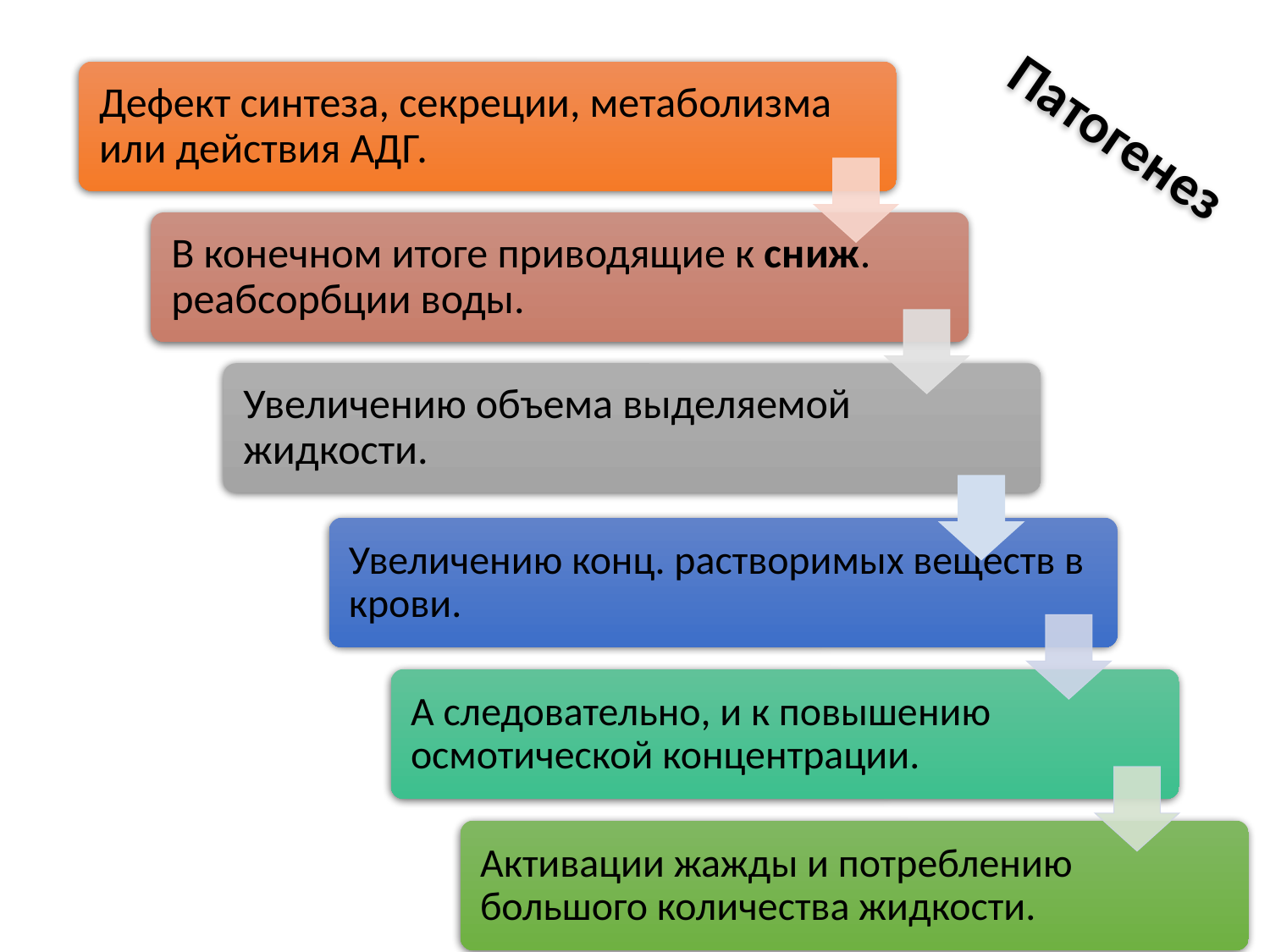

Дефект синтеза, секреции, метаболизма или действия АДГ.
В конечном итоге приводящие к сниж. реабсорбции воды.
Увеличению объема выделяемой жидкости.

Патогенез

Увеличению конц. растворимых веществ в крови.
А следовательно, и к повышению осмотической концентрации.
Активации жажды и потреблению большого количества жидкости.